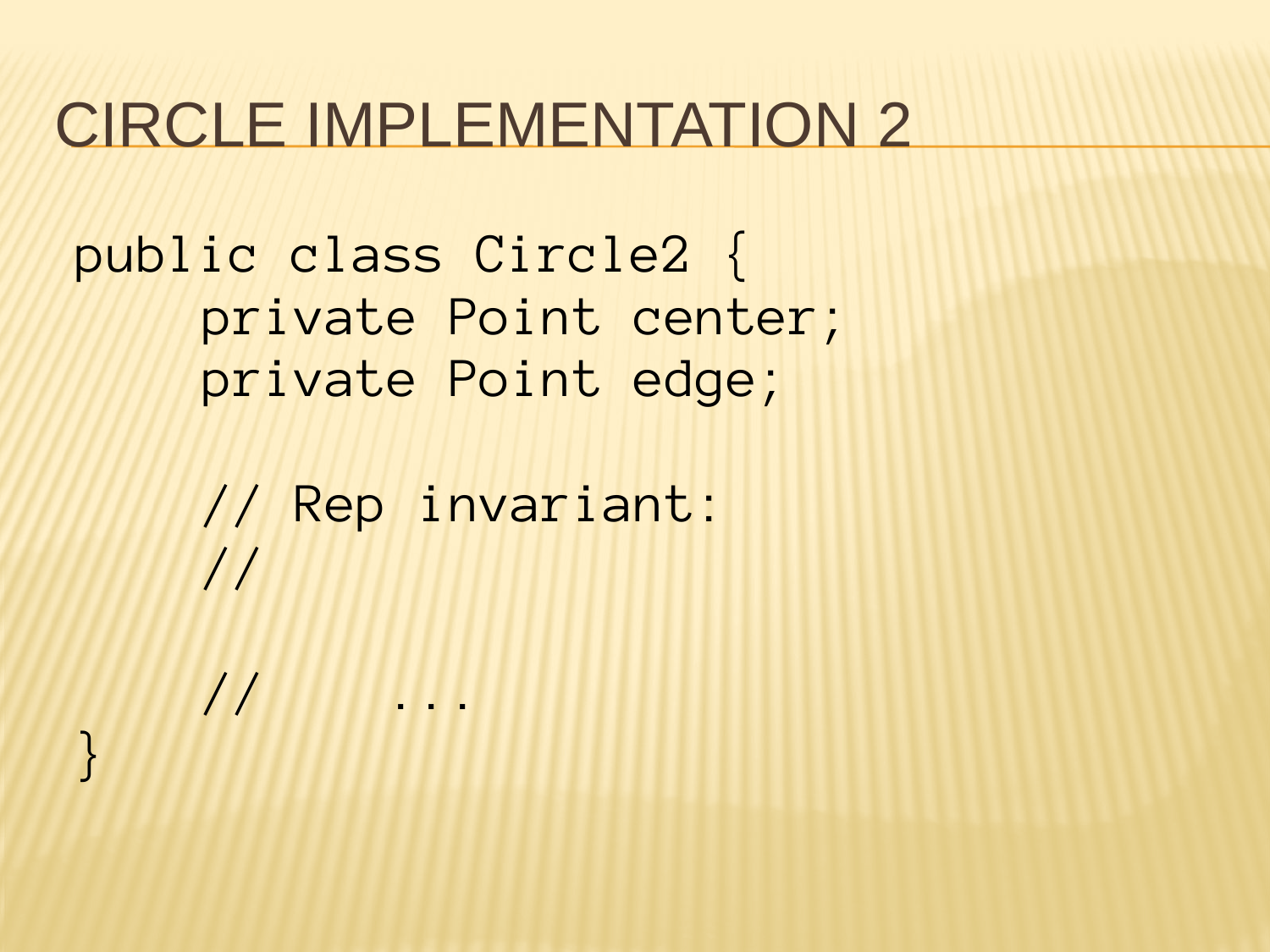

# Circle Implementation 2
public class Circle2 {
	private Point center;
	private Point edge;

	// Rep invariant:
	//

	//    ...
}